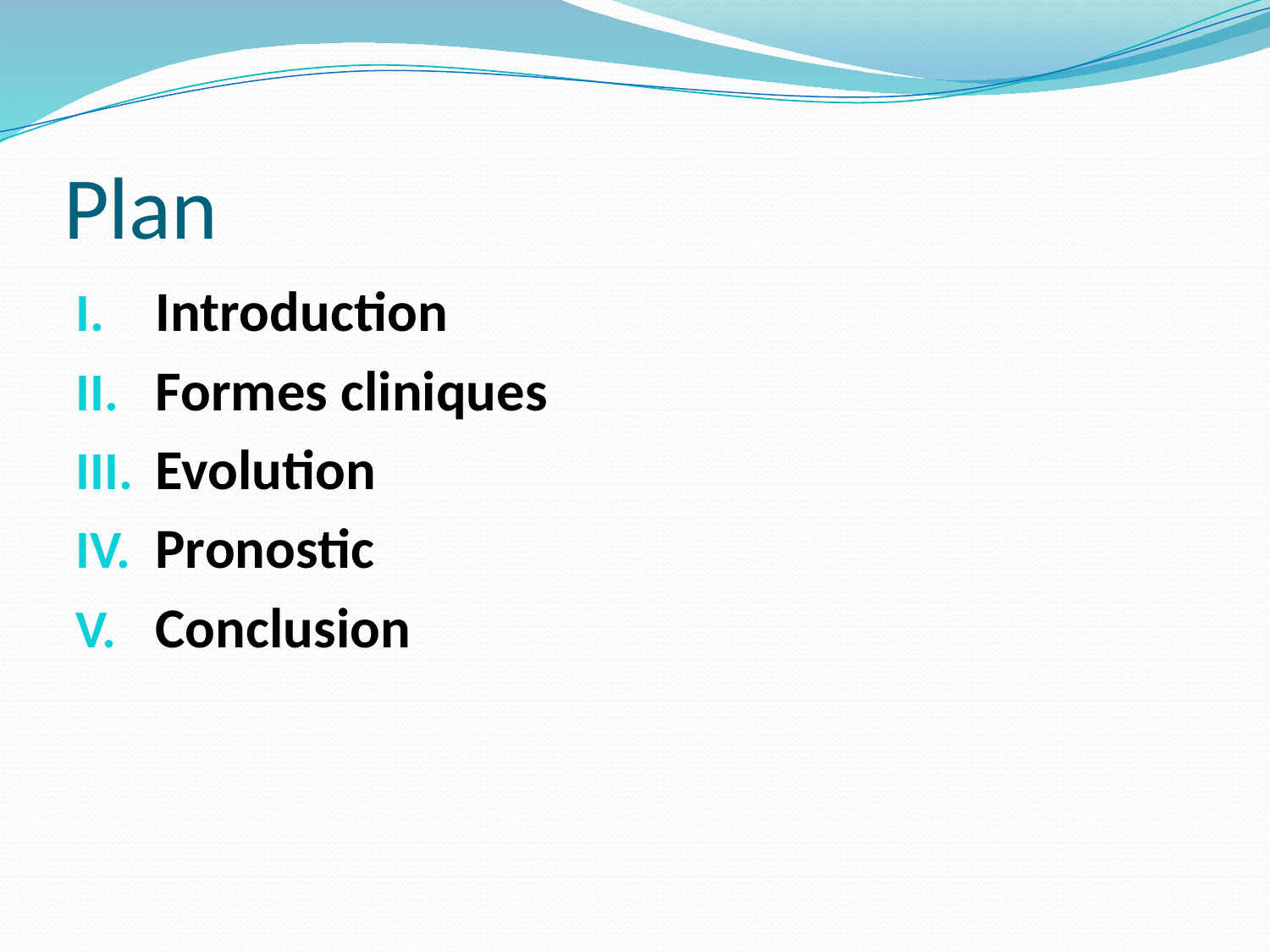

# Plan
Introduction
Formes cliniques
Evolution
Pronostic
Conclusion